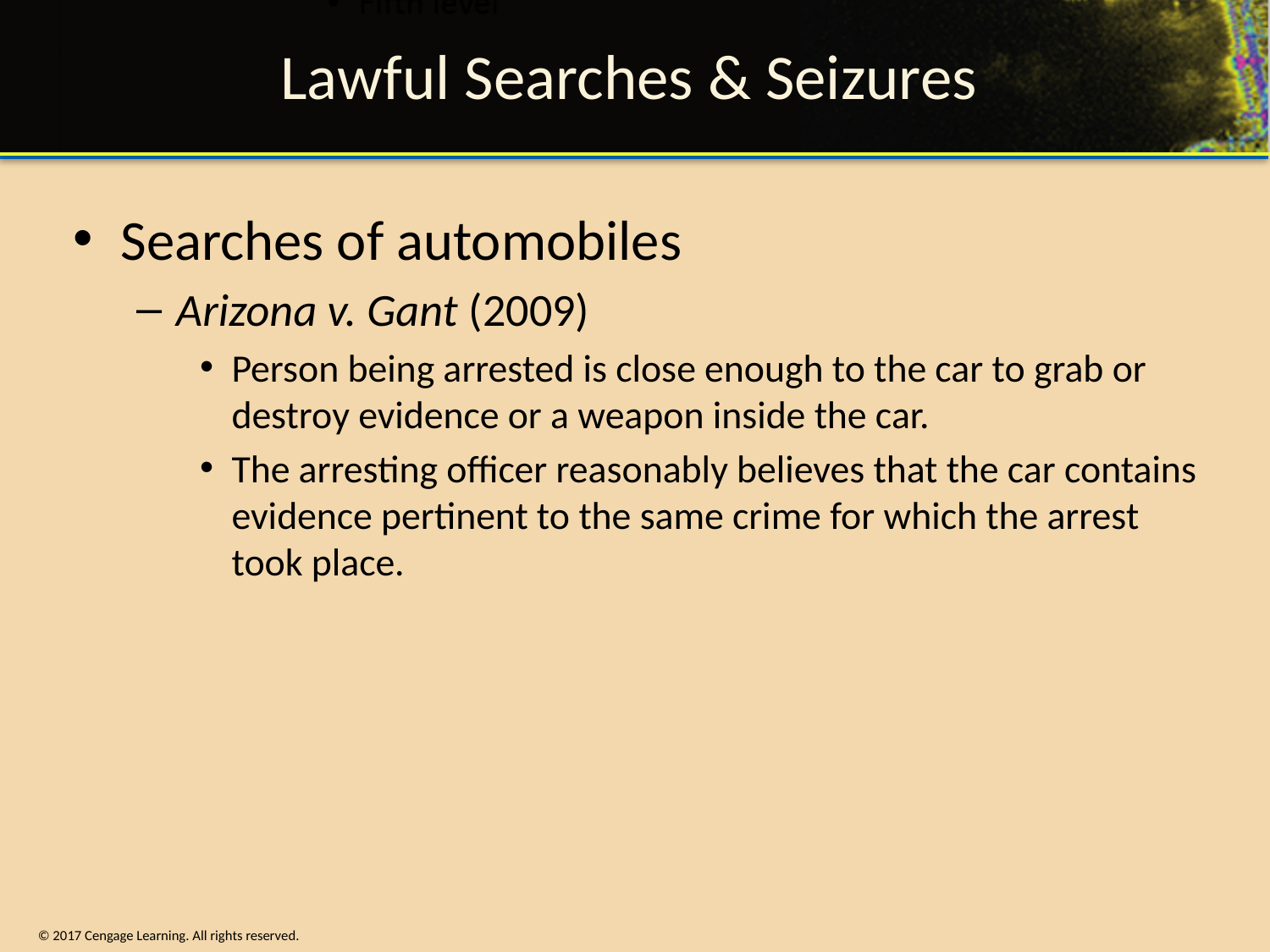

# Lawful Searches & Seizures
Searches of automobiles
Arizona v. Gant (2009)
Person being arrested is close enough to the car to grab or destroy evidence or a weapon inside the car.
The arresting officer reasonably believes that the car contains evidence pertinent to the same crime for which the arrest took place.